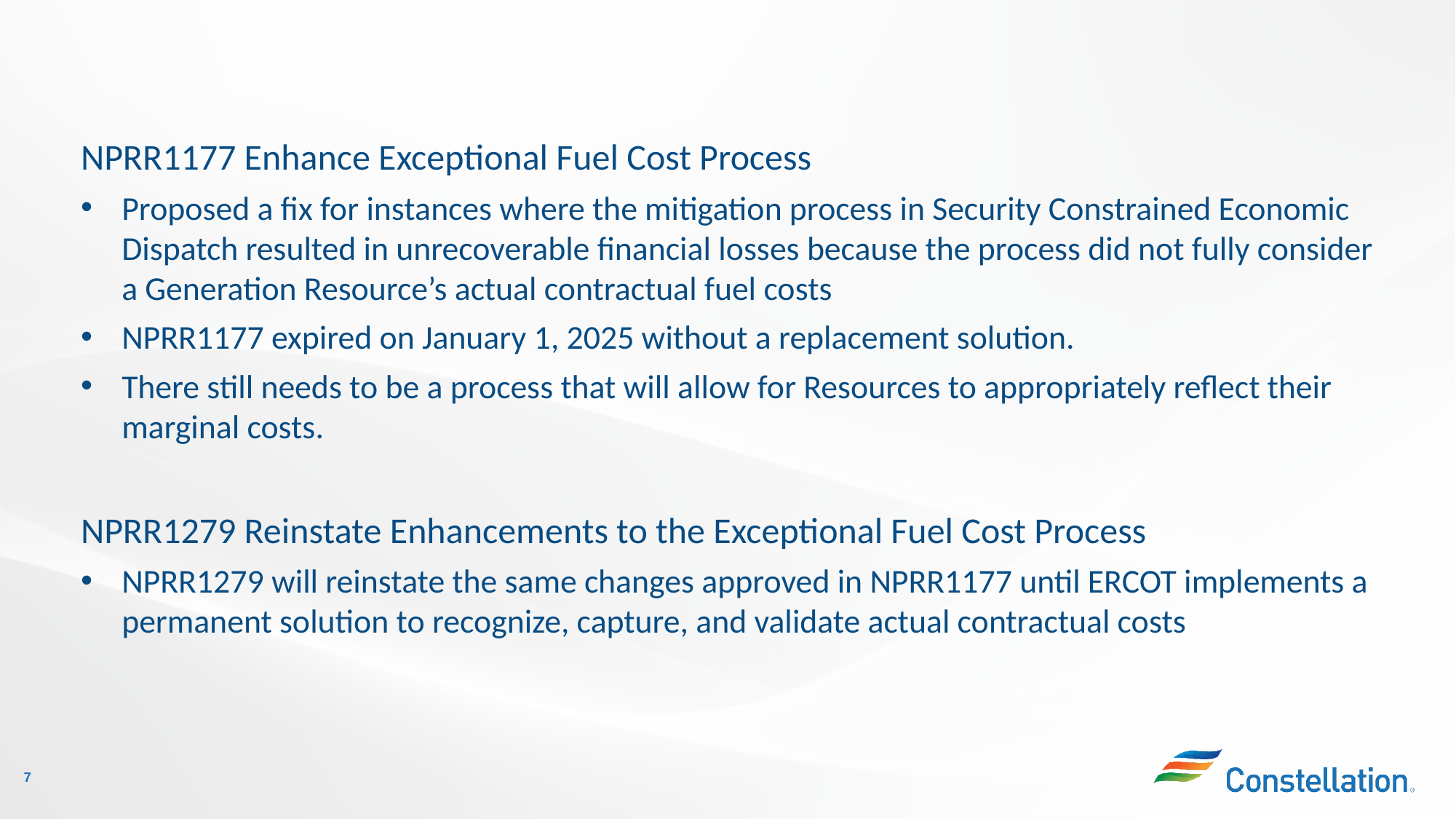

NPRR1177 Enhance Exceptional Fuel Cost Process
Proposed a fix for instances where the mitigation process in Security Constrained Economic Dispatch resulted in unrecoverable financial losses because the process did not fully consider a Generation Resource’s actual contractual fuel costs
NPRR1177 expired on January 1, 2025 without a replacement solution.
There still needs to be a process that will allow for Resources to appropriately reflect their marginal costs.

NPRR1279 Reinstate Enhancements to the Exceptional Fuel Cost Process
NPRR1279 will reinstate the same changes approved in NPRR1177 until ERCOT implements a permanent solution to recognize, capture, and validate actual contractual costs
7